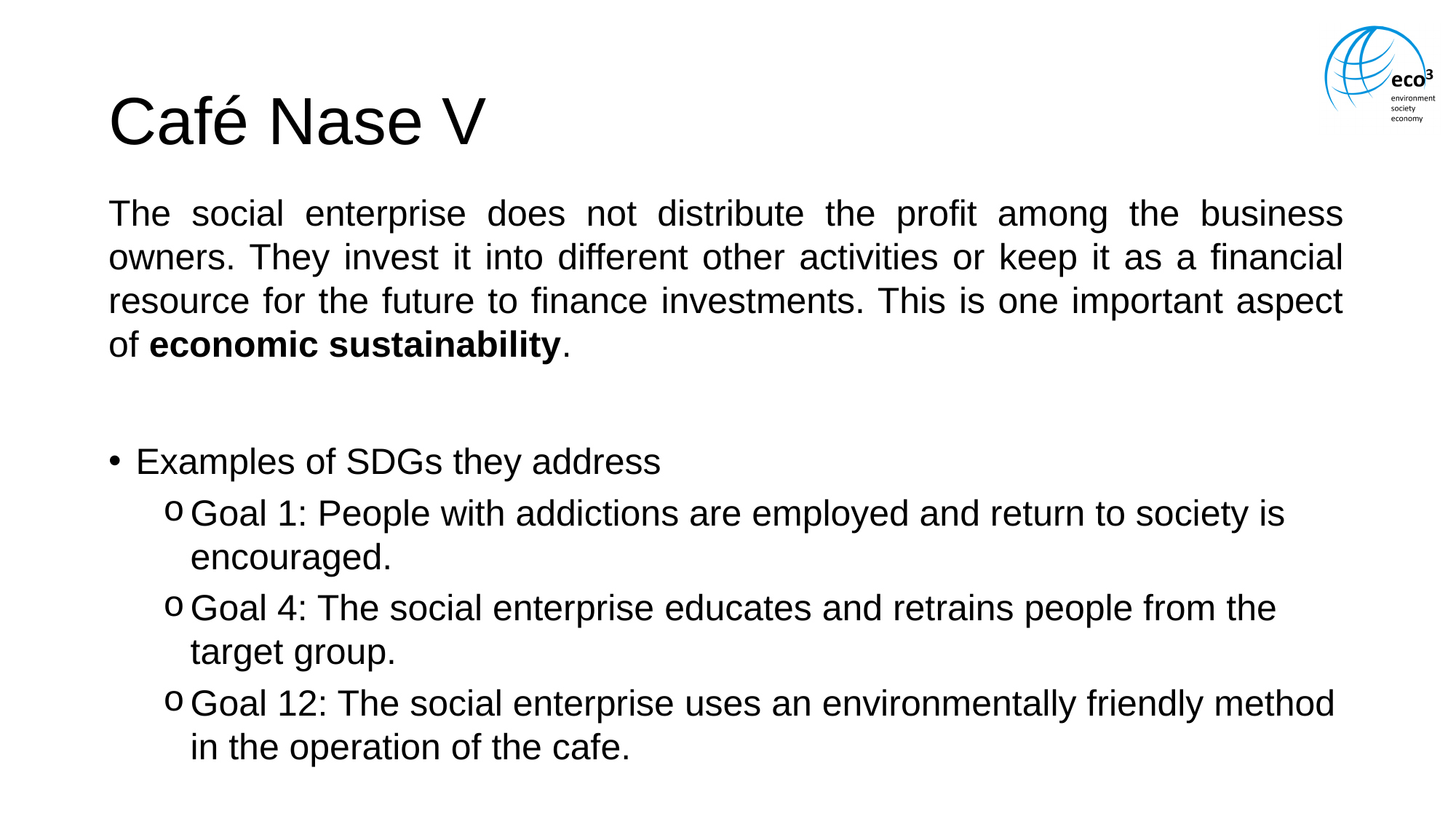

# Café Nase V
The social enterprise does not distribute the profit among the business owners. They invest it into different other activities or keep it as a financial resource for the future to finance investments. This is one important aspect of economic sustainability.

Examples of SDGs they address
Goal 1: People with addictions are employed and return to society is encouraged.
Goal 4: The social enterprise educates and retrains people from the target group.
Goal 12: The social enterprise uses an environmentally friendly method in the operation of the cafe.